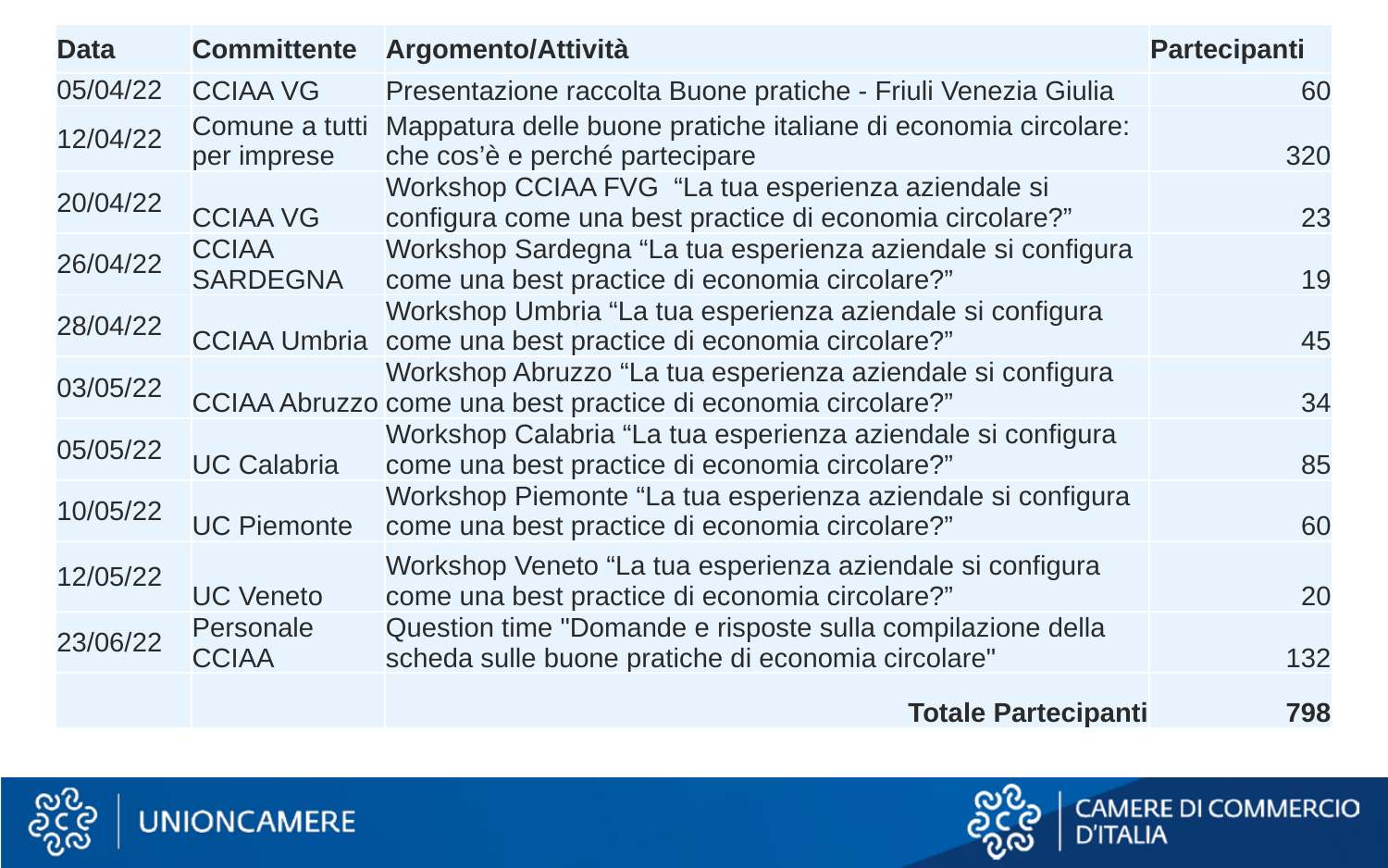

| Data | Committente | Argomento/Attività | Partecipanti |
| --- | --- | --- | --- |
| 05/04/22 | CCIAA VG | Presentazione raccolta Buone pratiche - Friuli Venezia Giulia | 60 |
| 12/04/22 | Comune a tutti per imprese | Mappatura delle buone pratiche italiane di economia circolare: che cos’è e perché partecipare | 320 |
| 20/04/22 | CCIAA VG | Workshop CCIAA FVG “La tua esperienza aziendale si configura come una best practice di economia circolare?” | 23 |
| 26/04/22 | CCIAA SARDEGNA | Workshop Sardegna “La tua esperienza aziendale si configura come una best practice di economia circolare?” | 19 |
| 28/04/22 | CCIAA Umbria | Workshop Umbria “La tua esperienza aziendale si configura come una best practice di economia circolare?” | 45 |
| 03/05/22 | CCIAA Abruzzo | Workshop Abruzzo “La tua esperienza aziendale si configura come una best practice di economia circolare?” | 34 |
| 05/05/22 | UC Calabria | Workshop Calabria “La tua esperienza aziendale si configura come una best practice di economia circolare?” | 85 |
| 10/05/22 | UC Piemonte | Workshop Piemonte “La tua esperienza aziendale si configura come una best practice di economia circolare?” | 60 |
| 12/05/22 | UC Veneto | Workshop Veneto “La tua esperienza aziendale si configura come una best practice di economia circolare?” | 20 |
| 23/06/22 | Personale CCIAA | Question time "Domande e risposte sulla compilazione della scheda sulle buone pratiche di economia circolare" | 132 |
|  |  | Totale Partecipanti | 798 |